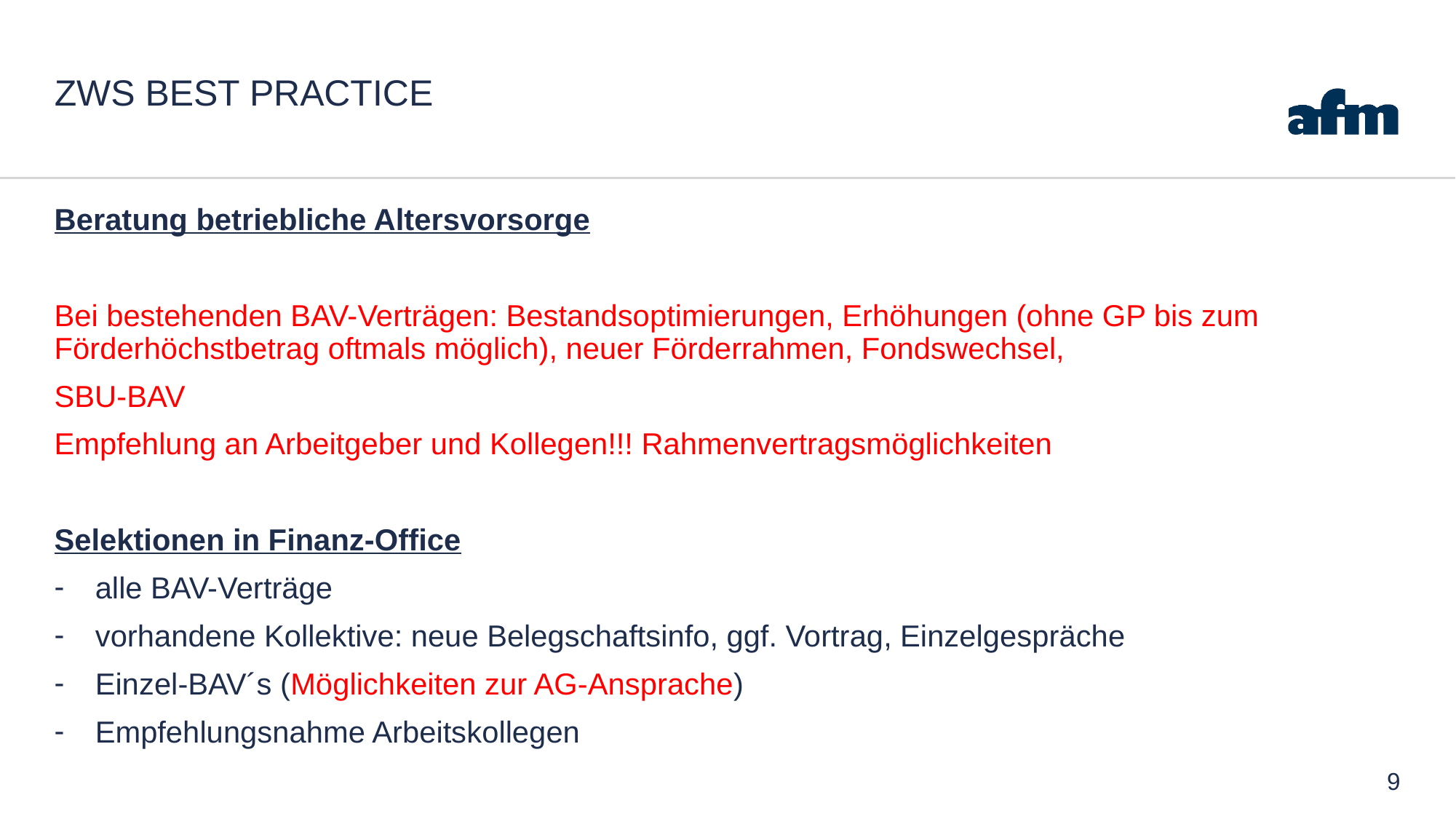

# ZWS Best PRactice
Beratung betriebliche Altersvorsorge

Bei bestehenden BAV-Verträgen: Bestandsoptimierungen, Erhöhungen (ohne GP bis zum Förderhöchstbetrag oftmals möglich), neuer Förderrahmen, Fondswechsel,
SBU-BAV
Empfehlung an Arbeitgeber und Kollegen!!! Rahmenvertragsmöglichkeiten

Selektionen in Finanz-Office
alle BAV-Verträge
vorhandene Kollektive: neue Belegschaftsinfo, ggf. Vortrag, Einzelgespräche
Einzel-BAV´s (Möglichkeiten zur AG-Ansprache)
Empfehlungsnahme Arbeitskollegen

9